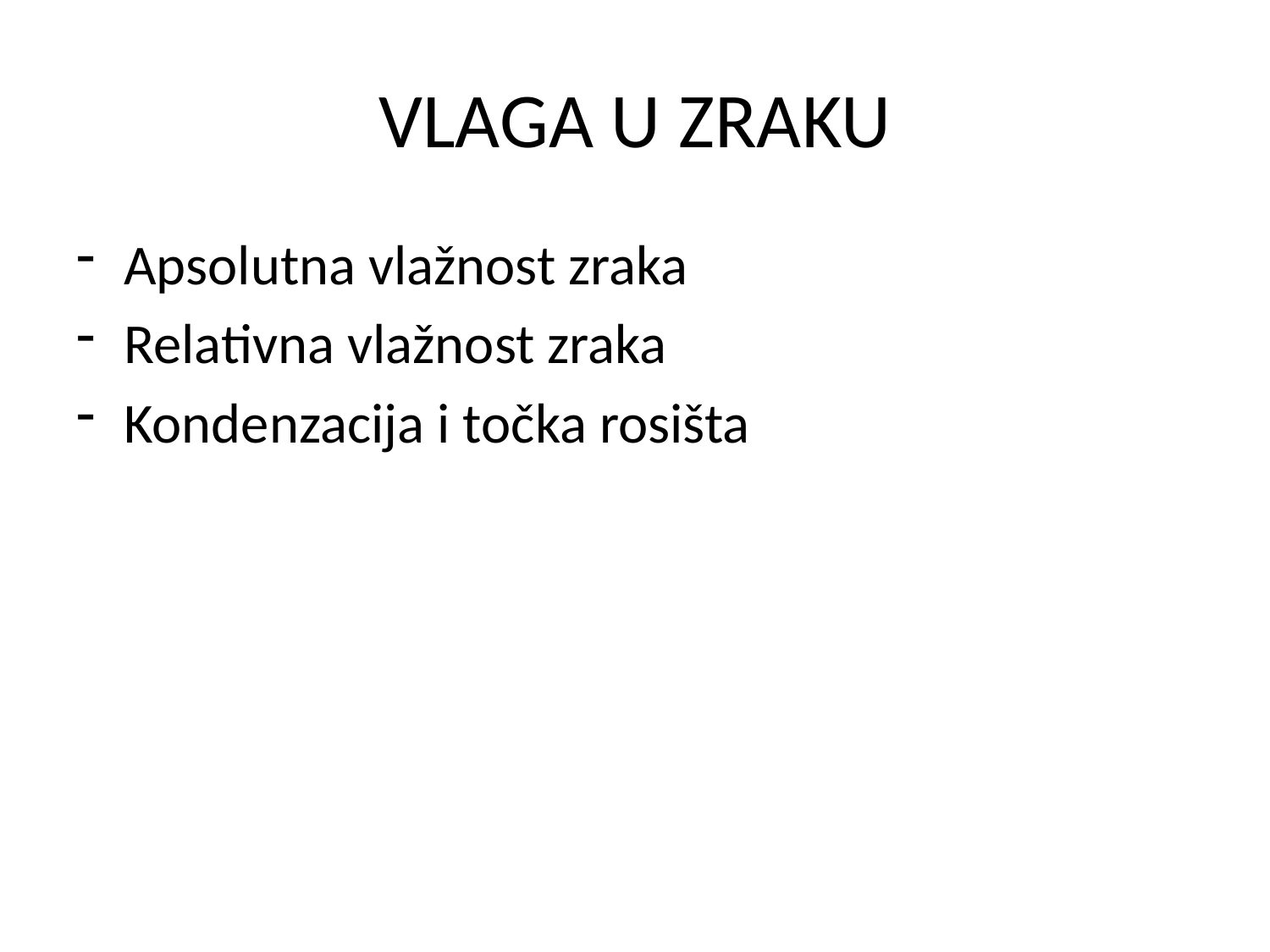

# VLAGA U ZRAKU
Apsolutna vlažnost zraka
Relativna vlažnost zraka
Kondenzacija i točka rosišta